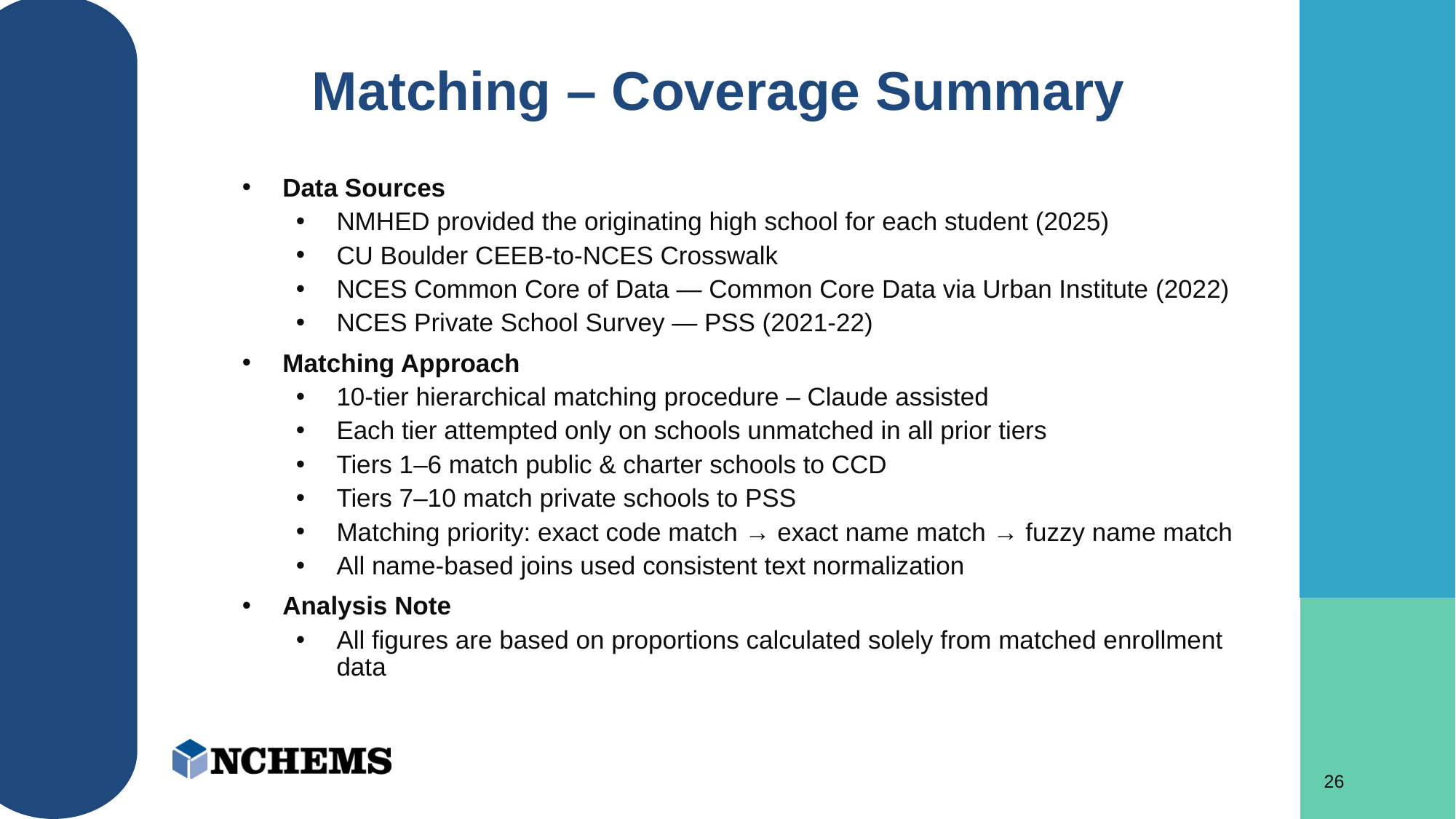

# Matching – Coverage Summary
Data Sources
NMHED provided the originating high school for each student (2025)
CU Boulder CEEB-to-NCES Crosswalk
NCES Common Core of Data — Common Core Data via Urban Institute (2022)
NCES Private School Survey — PSS (2021-22)
Matching Approach
10-tier hierarchical matching procedure – Claude assisted
Each tier attempted only on schools unmatched in all prior tiers
Tiers 1–6 match public & charter schools to CCD
Tiers 7–10 match private schools to PSS
Matching priority: exact code match → exact name match → fuzzy name match
All name-based joins used consistent text normalization
Analysis Note
All figures are based on proportions calculated solely from matched enrollment data
26